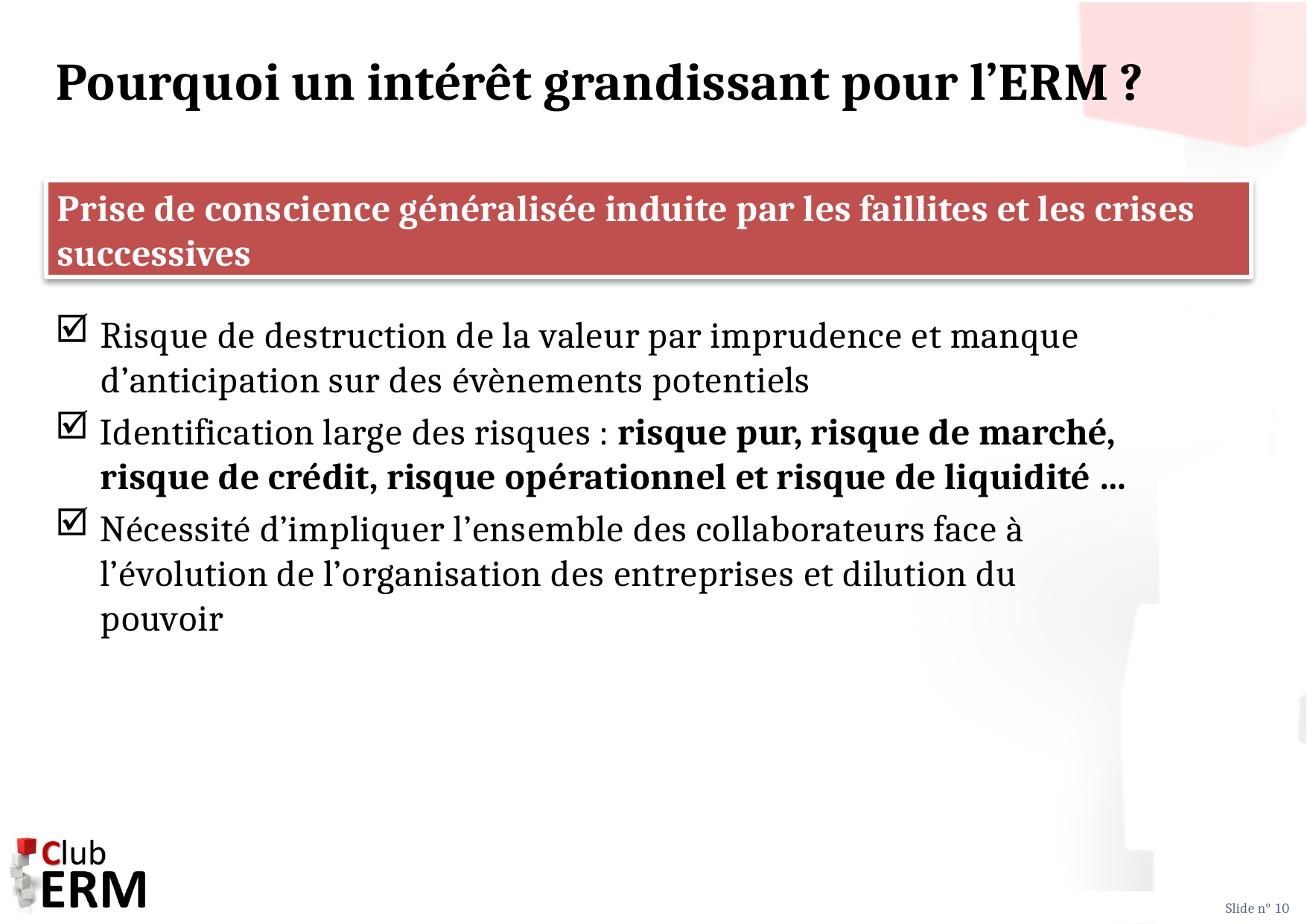

# Pourquoi un intérêt grandissant pour l’ERM ?
Prise de conscience généralisée induite par les faillites et les crises successives
Risque de destruction de la valeur par imprudence et manque d’anticipation sur des évènements potentiels
Identification large des risques : risque pur, risque de marché, risque de crédit, risque opérationnel et risque de liquidité …
Nécessité d’impliquer l’ensemble des collaborateurs face à l’évolution de l’organisation des entreprises et dilution du pouvoir